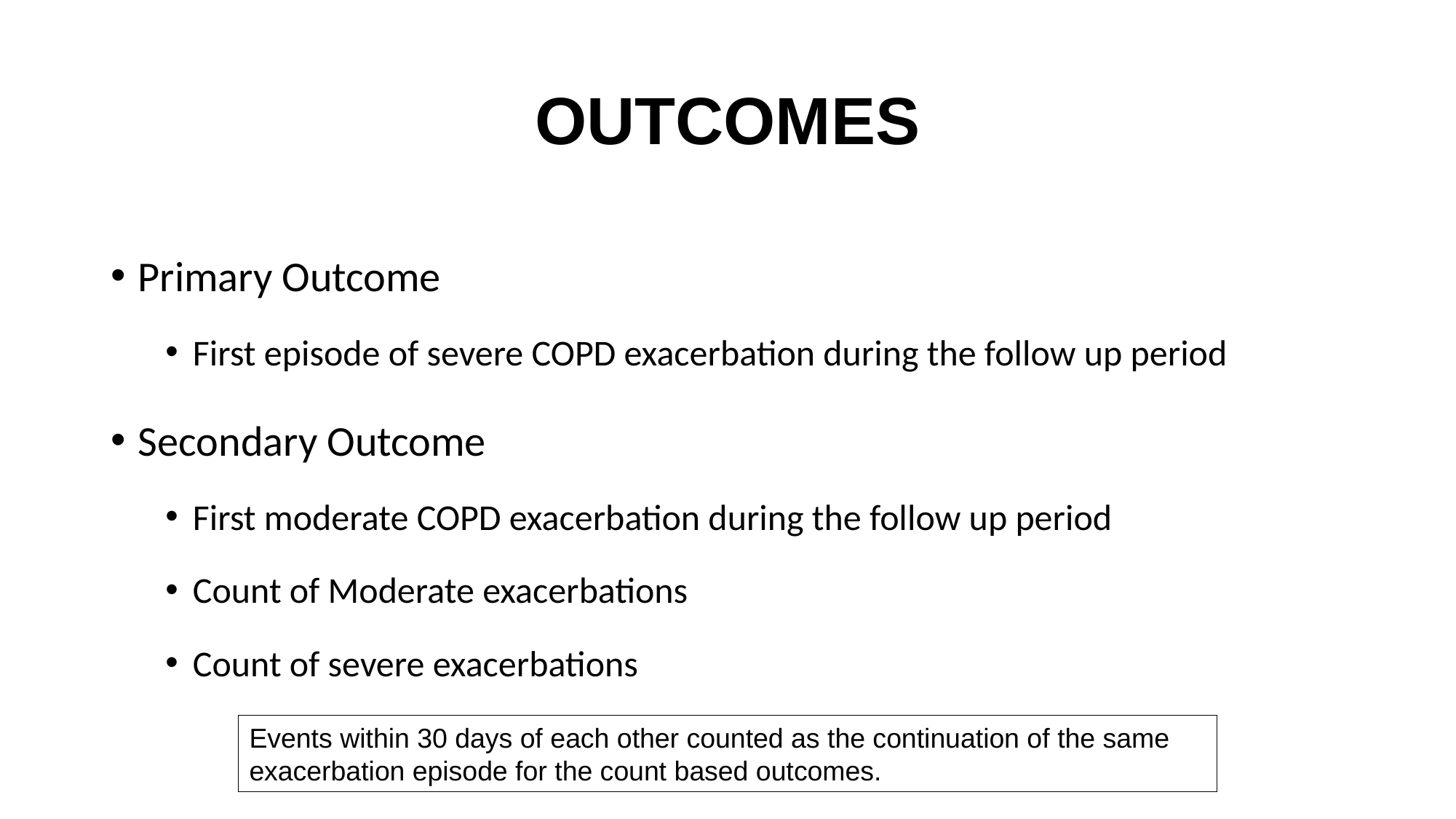

# OUTCOMES
Primary Outcome
First episode of severe COPD exacerbation during the follow up period
Secondary Outcome
First moderate COPD exacerbation during the follow up period
Count of Moderate exacerbations
Count of severe exacerbations
Events within 30 days of each other counted as the continuation of the same
exacerbation episode for the count based outcomes.